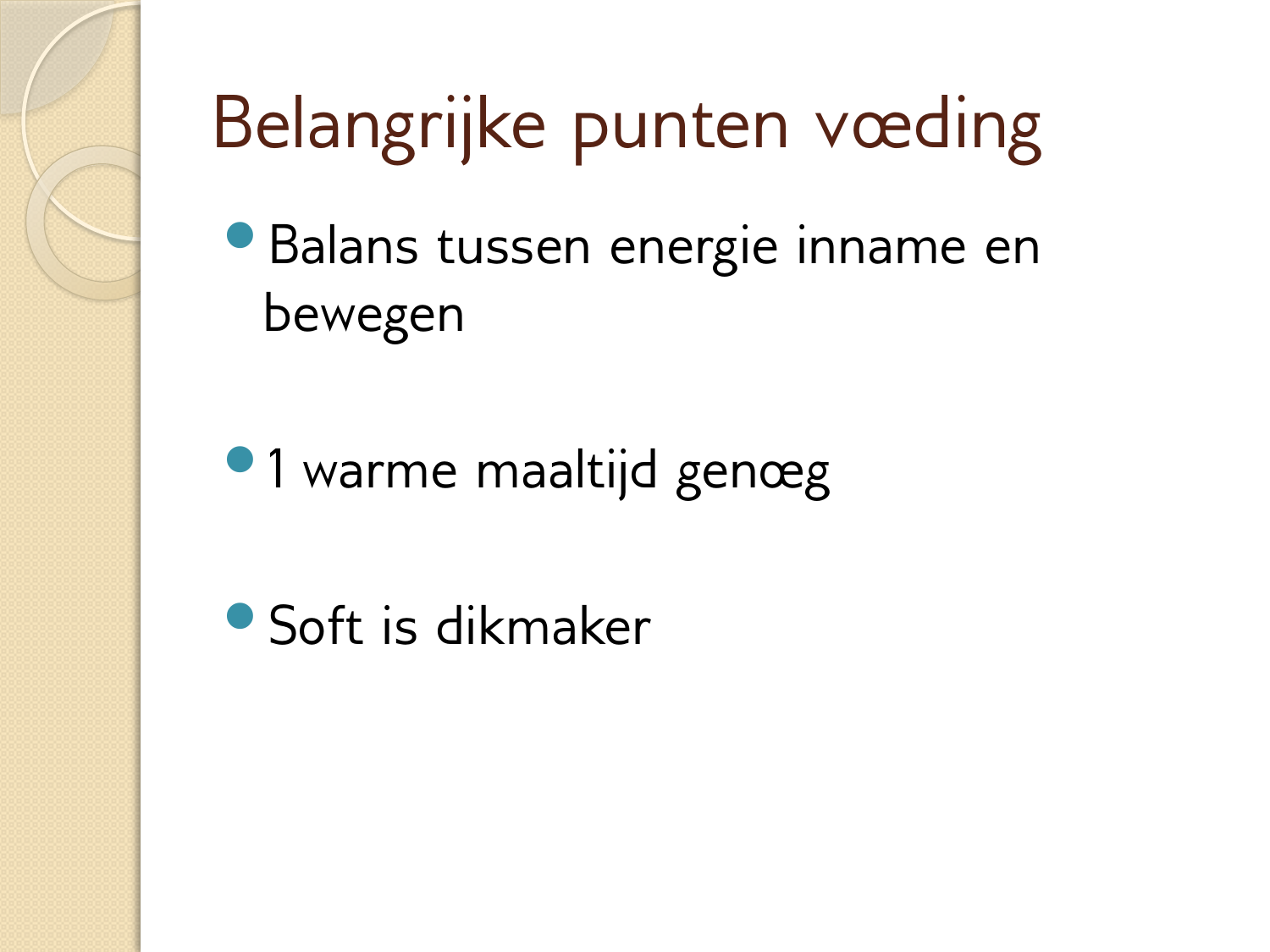

# Belangrijke punten voeding
Balans tussen energie inname en bewegen

1 warme maaltijd genoeg

Soft is dikmaker